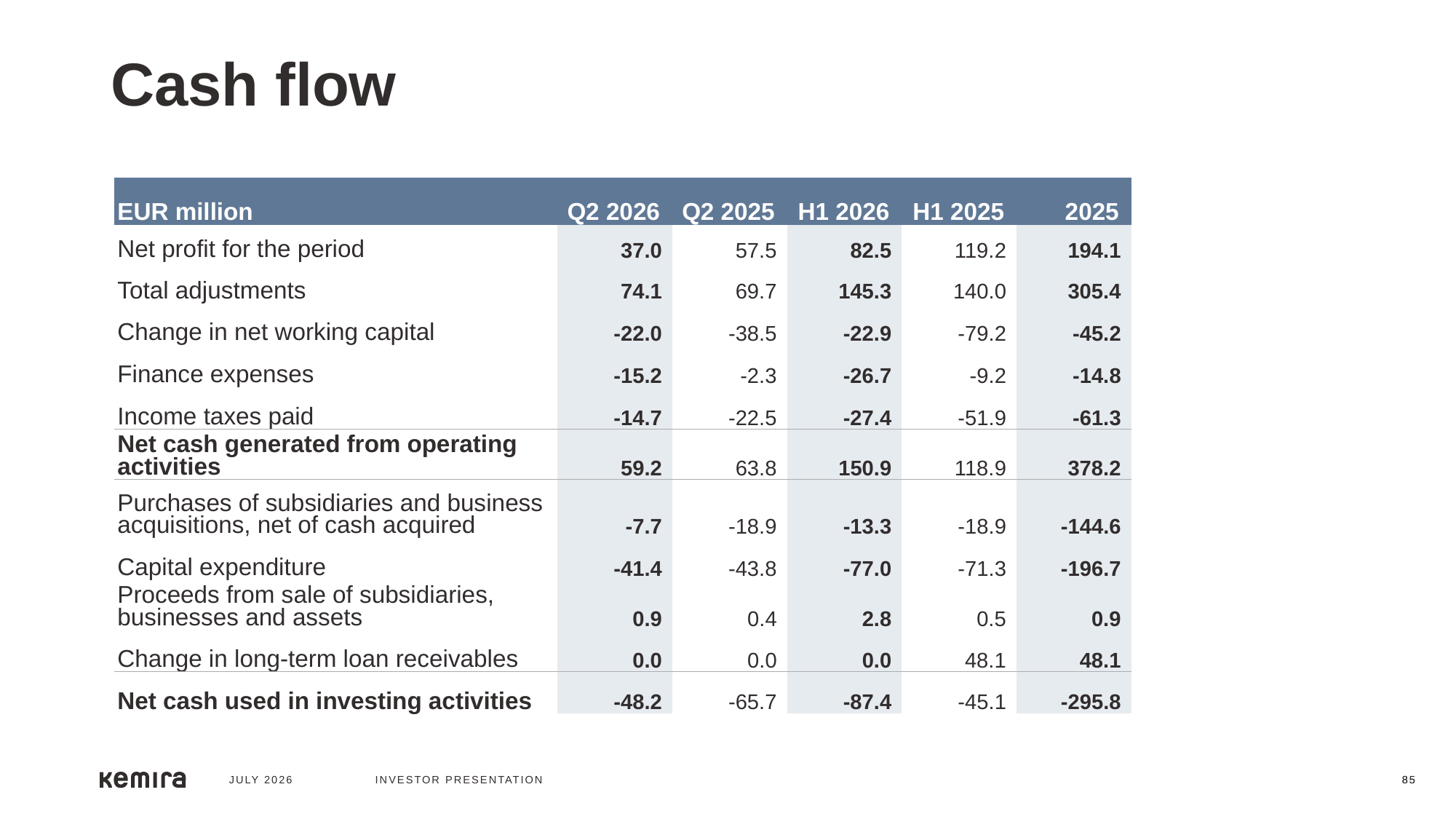

Cash flow
| EUR million | Q2 2026 | Q2 2025 | H1 2026 | H1 2025 | 2025 |
| --- | --- | --- | --- | --- | --- |
| Net profit for the period | 37.0 | 57.5 | 82.5 | 119.2 | 194.1 |
| Total adjustments | 74.1 | 69.7 | 145.3 | 140.0 | 305.4 |
| Change in net working capital | -22.0 | -38.5 | -22.9 | -79.2 | -45.2 |
| Finance expenses | -15.2 | -2.3 | -26.7 | -9.2 | -14.8 |
| Income taxes paid | -14.7 | -22.5 | -27.4 | -51.9 | -61.3 |
| Net cash generated from operating activities | 59.2 | 63.8 | 150.9 | 118.9 | 378.2 |
| Purchases of subsidiaries and business acquisitions, net of cash acquired | -7.7 | -18.9 | -13.3 | -18.9 | -144.6 |
| Capital expenditure | -41.4 | -43.8 | -77.0 | -71.3 | -196.7 |
| Proceeds from sale of subsidiaries, businesses and assets | 0.9 | 0.4 | 2.8 | 0.5 | 0.9 |
| Change in long-term loan receivables | 0.0 | 0.0 | 0.0 | 48.1 | 48.1 |
| Net cash used in investing activities | -48.2 | -65.7 | -87.4 | -45.1 | -295.8 |
JULY 2026
INVESTOR PRESENTATION
85
85